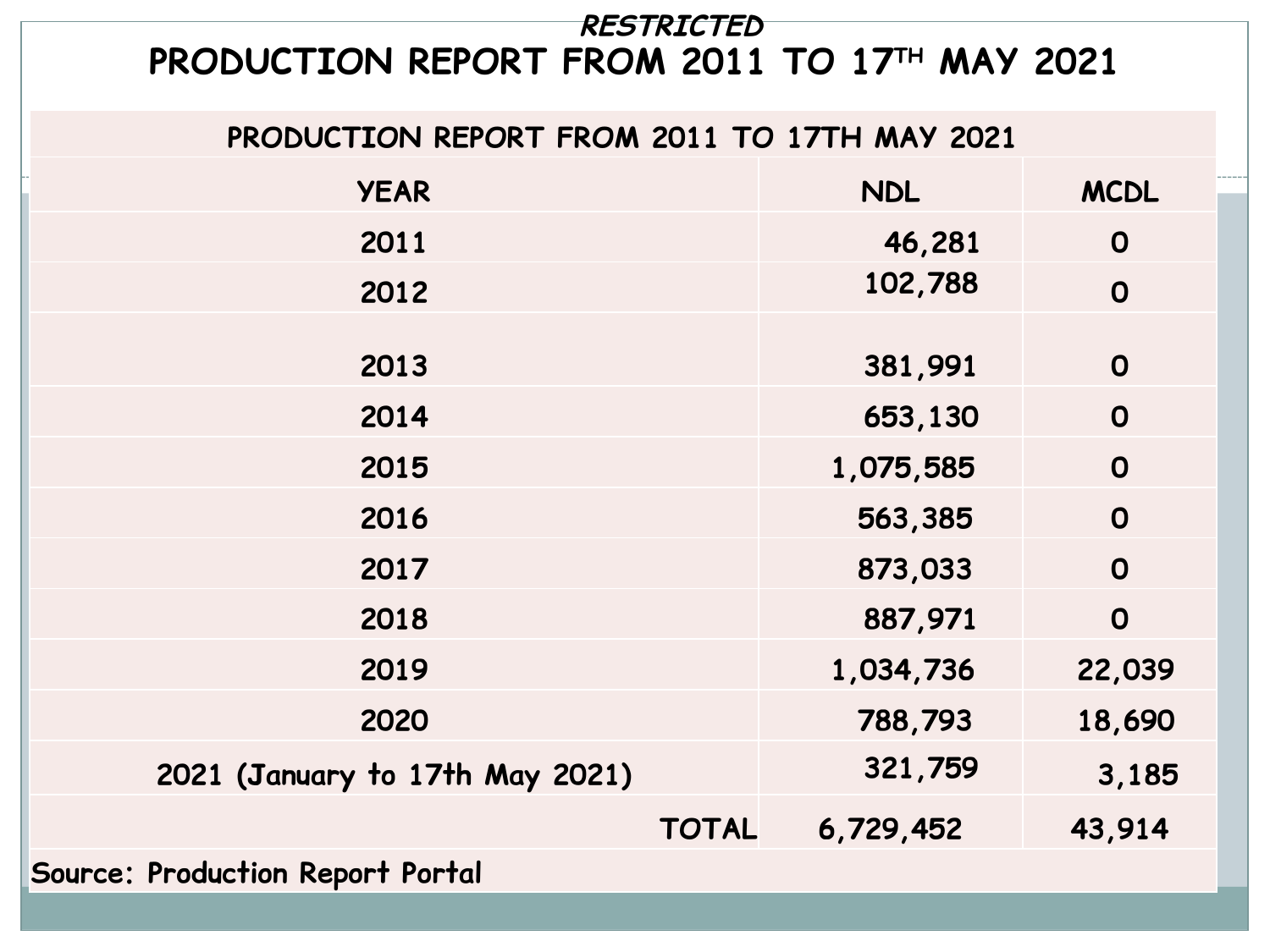

RESTRICTED
# PRODUCTION REPORT FROM 2011 TO 17TH MAY 2021
| PRODUCTION REPORT FROM 2011 TO 17TH MAY 2021 |  |  |
| --- | --- | --- |
| YEAR | NDL | MCDL |
| 2011 | 46,281 | 0 |
| 2012 | 102,788 | 0 |
| 2013 | 381,991 | 0 |
| 2014 | 653,130 | 0 |
| 2015 | 1,075,585 | 0 |
| 2016 | 563,385 | 0 |
| 2017 | 873,033 | 0 |
| 2018 | 887,971 | 0 |
| 2019 | 1,034,736 | 22,039 |
| 2020 | 788,793 | 18,690 |
| 2021 (January to 17th May 2021) | 321,759 | 3,185 |
| TOTAL | 6,729,452 | 43,914 |
| Source: Production Report Portal |  |  |